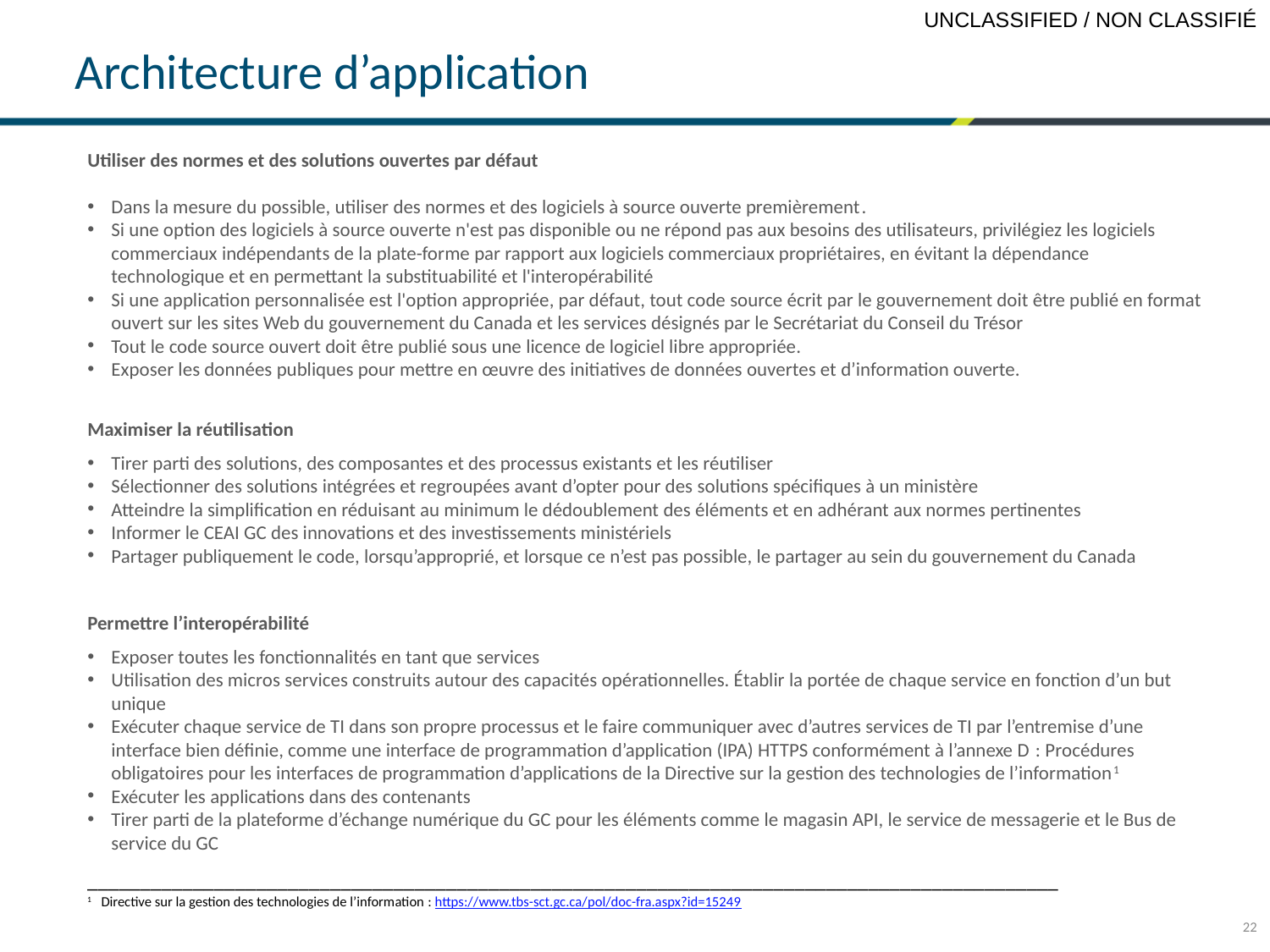

Architecture d’application
Utiliser des normes et des solutions ouvertes par défaut

Dans la mesure du possible, utiliser des normes et des logiciels à source ouverte premièrement.
Si une option des logiciels à source ouverte n'est pas disponible ou ne répond pas aux besoins des utilisateurs, privilégiez les logiciels commerciaux indépendants de la plate-forme par rapport aux logiciels commerciaux propriétaires, en évitant la dépendance technologique et en permettant la substituabilité et l'interopérabilité
Si une application personnalisée est l'option appropriée, par défaut, tout code source écrit par le gouvernement doit être publié en format ouvert sur les sites Web du gouvernement du Canada et les services désignés par le Secrétariat du Conseil du Trésor
Tout le code source ouvert doit être publié sous une licence de logiciel libre appropriée.
Exposer les données publiques pour mettre en œuvre des initiatives de données ouvertes et d’information ouverte.

Maximiser la réutilisation
Tirer parti des solutions, des composantes et des processus existants et les réutiliser
Sélectionner des solutions intégrées et regroupées avant d’opter pour des solutions spécifiques à un ministère
Atteindre la simplification en réduisant au minimum le dédoublement des éléments et en adhérant aux normes pertinentes
Informer le CEAI GC des innovations et des investissements ministériels
Partager publiquement le code, lorsqu’approprié, et lorsque ce n’est pas possible, le partager au sein du gouvernement du Canada

Permettre l’interopérabilité
Exposer toutes les fonctionnalités en tant que services
Utilisation des micros services construits autour des capacités opérationnelles. Établir la portée de chaque service en fonction d’un but unique
Exécuter chaque service de TI dans son propre processus et le faire communiquer avec d’autres services de TI par l’entremise d’une interface bien définie, comme une interface de programmation d’application (IPA) HTTPS conformément à l’annexe D : Procédures obligatoires pour les interfaces de programmation d’applications de la Directive sur la gestion des technologies de l’information1
Exécuter les applications dans des contenants
Tirer parti de la plateforme d’échange numérique du GC pour les éléments comme le magasin API, le service de messagerie et le Bus de service du GC
____________________________________________________________________________________________
1   Directive sur la gestion des technologies de l’information : https://www.tbs-sct.gc.ca/pol/doc-fra.aspx?id=15249
22